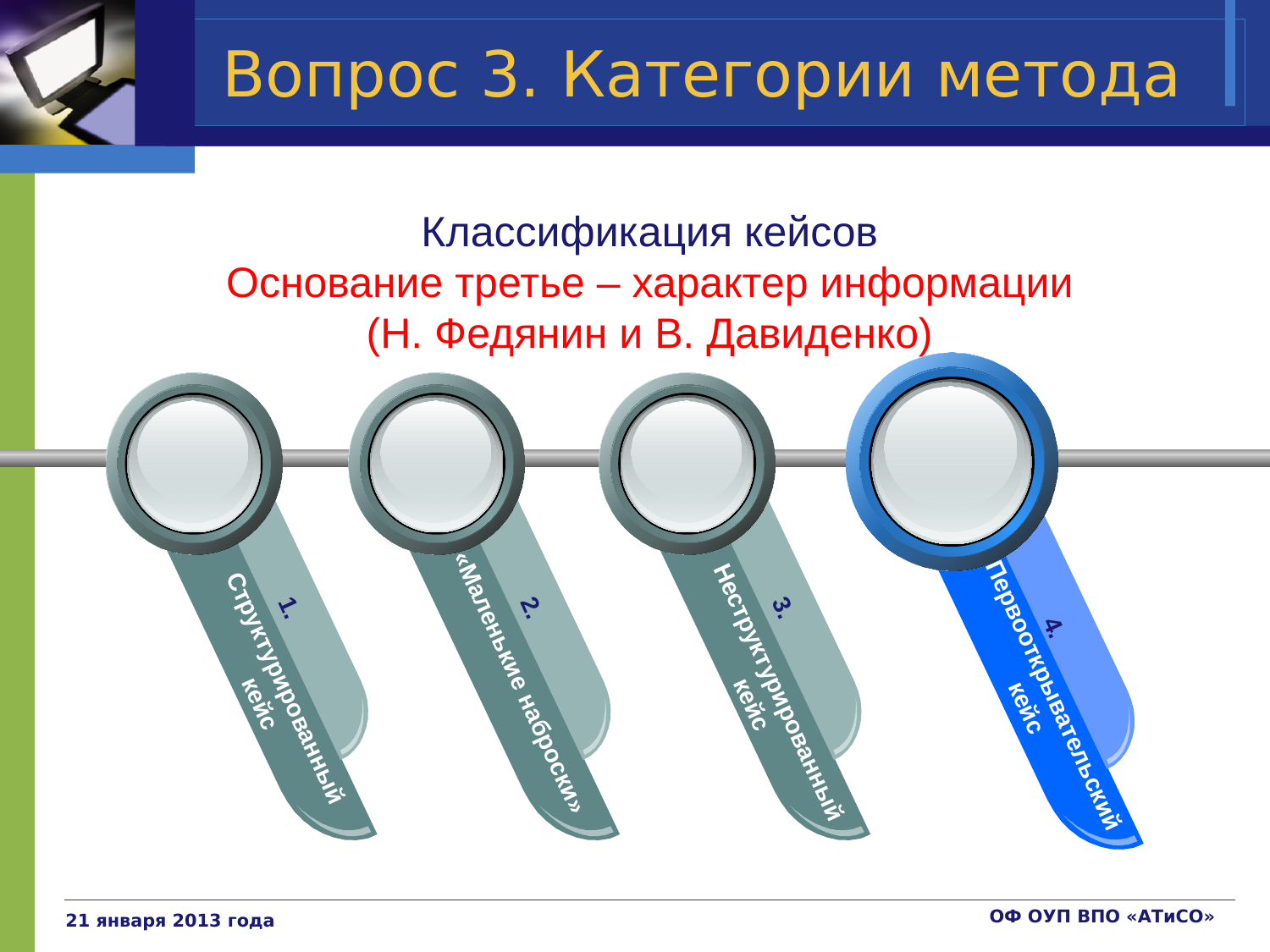

# Вопрос 3. Категории метода
Классификация кейсов
Основание третье – характер информации
(Н. Федянин и В. Давиденко)

1.
2.
3.
4.

«Маленькие наброски»
Структурированный
кейс
Неструктурированный
кейс
Первооткрывательский
кейс
ОФ ОУП ВПО «АТиСО»
21 января 2013 года